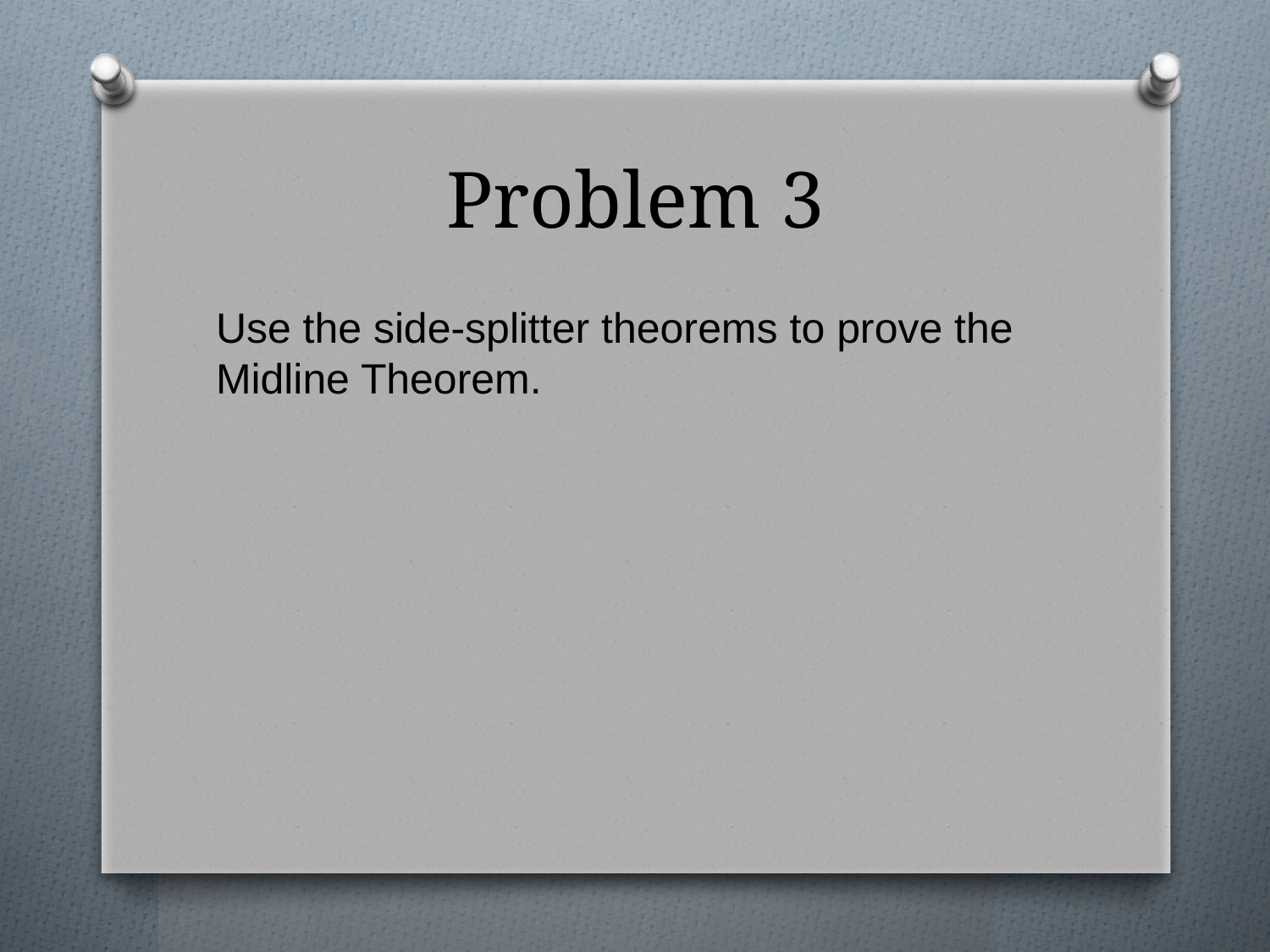

# Problem 3
Use the side-splitter theorems to prove the Midline Theorem.